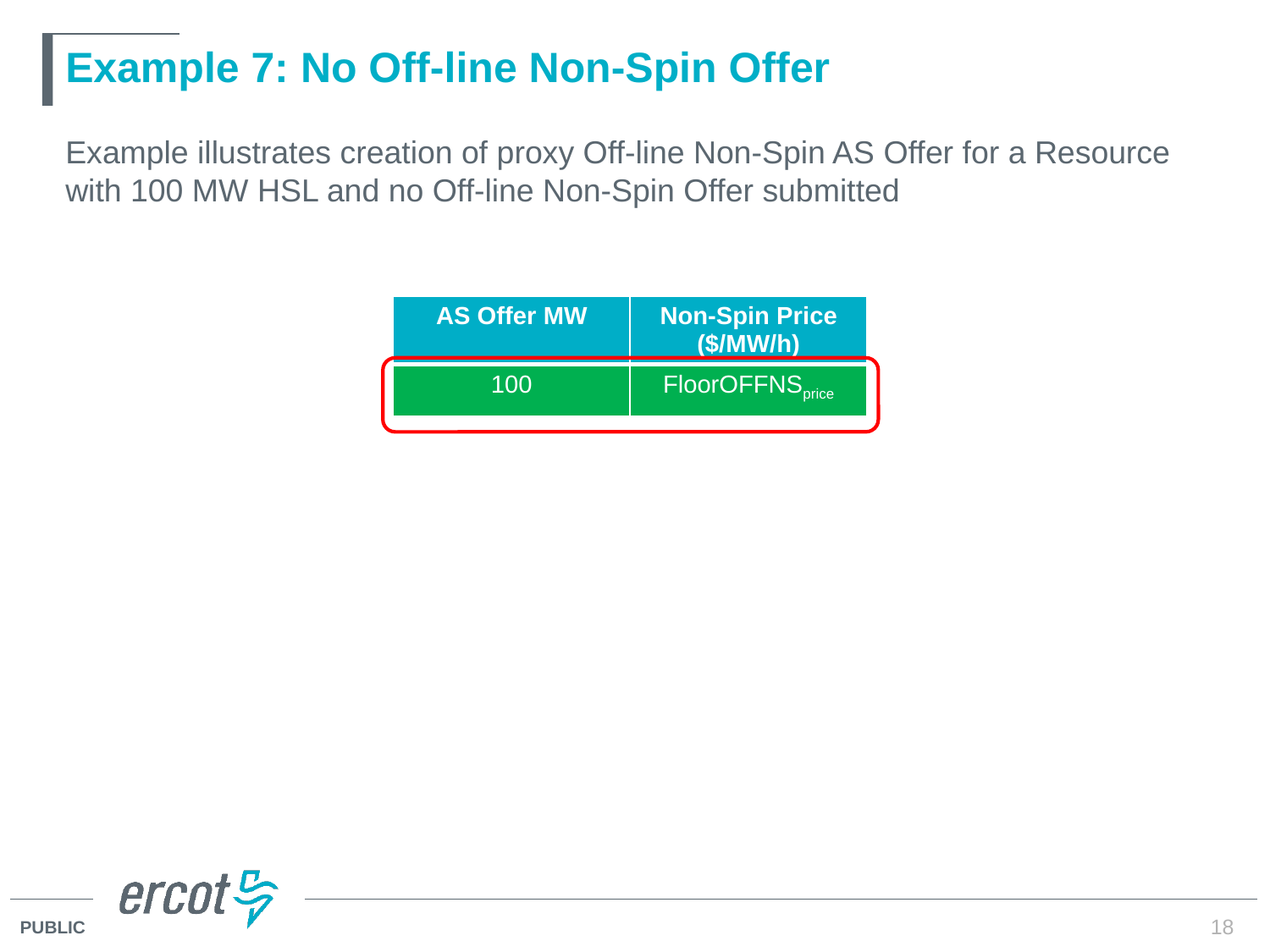

# Example 7: No Off-line Non-Spin Offer
Example illustrates creation of proxy Off-line Non-Spin AS Offer for a Resource with 100 MW HSL and no Off-line Non-Spin Offer submitted

| AS Offer MW | Non-Spin Price ($/MW/h) |
| --- | --- |
| 100 | FloorOFFNSprice |

18